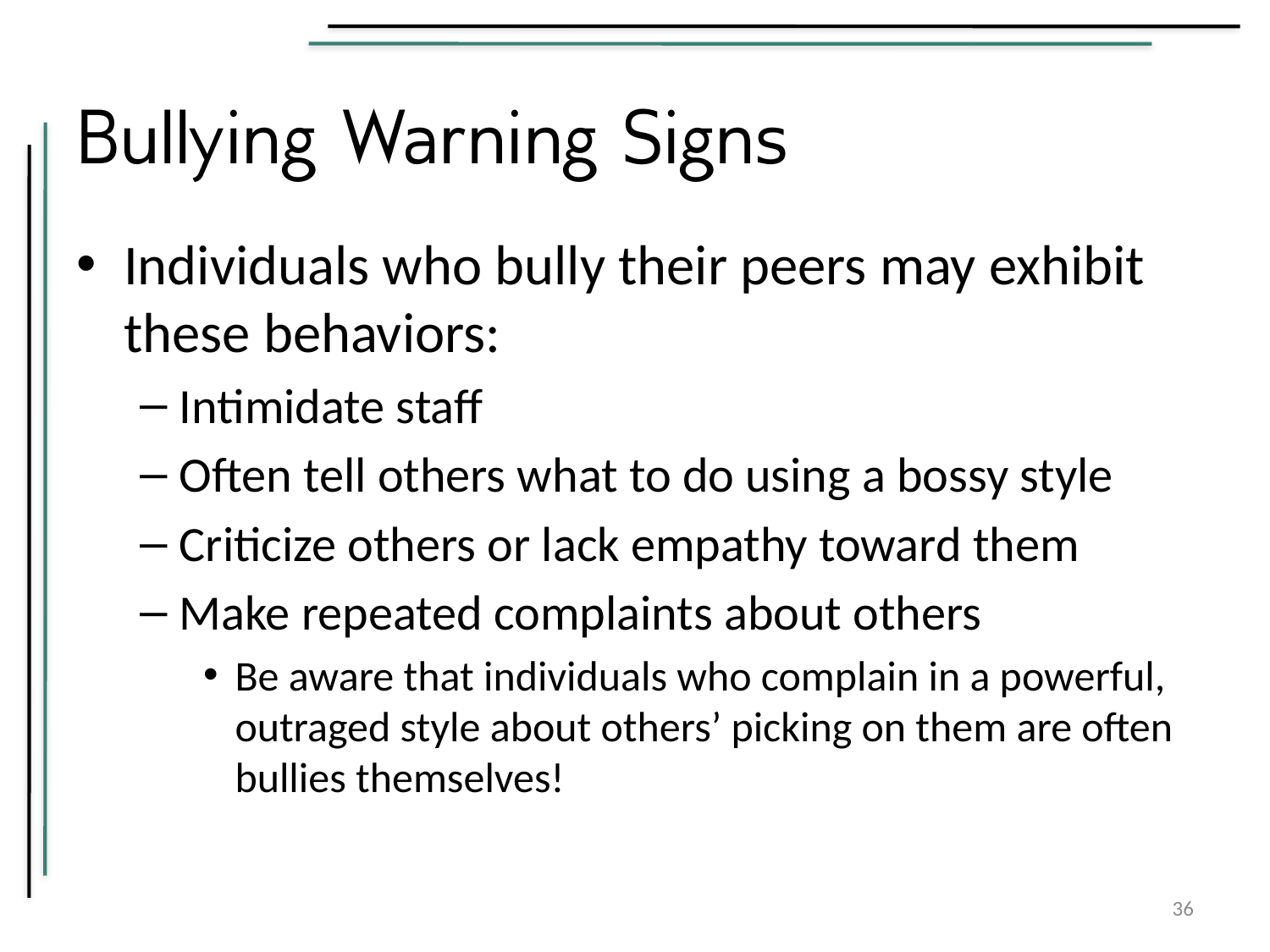

# Bullying Warning Signs
Individuals who bully their peers may exhibit these behaviors:
Intimidate staff
Often tell others what to do using a bossy style
Criticize others or lack empathy toward them
Make repeated complaints about others
Be aware that individuals who complain in a powerful, outraged style about others’ picking on them are often bullies themselves!

36